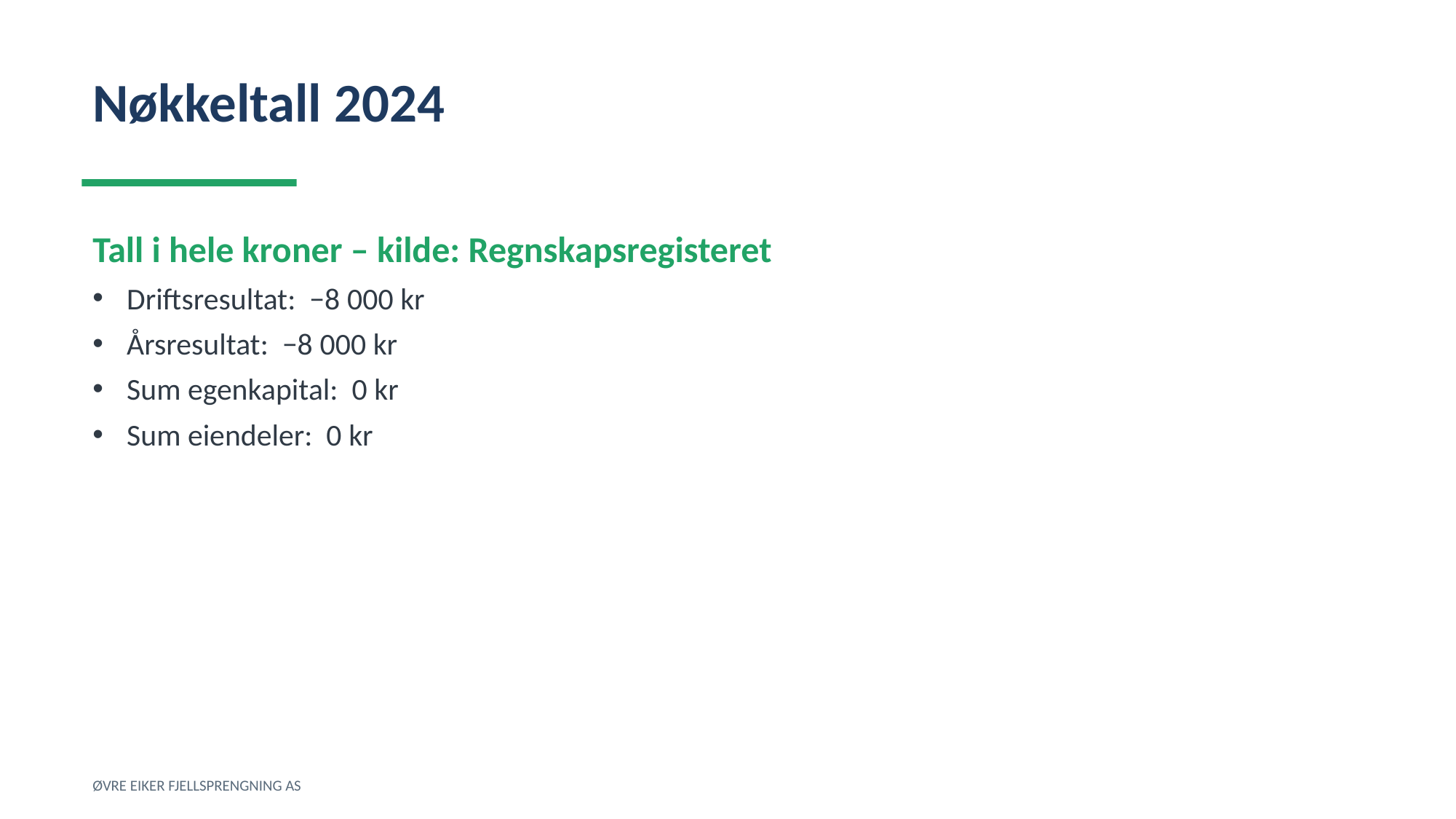

Nøkkeltall 2024

Tall i hele kroner – kilde: Regnskapsregisteret
Driftsresultat:  −8 000 kr
Årsresultat:  −8 000 kr
Sum egenkapital:  0 kr
Sum eiendeler:  0 kr
ØVRE EIKER FJELLSPRENGNING AS